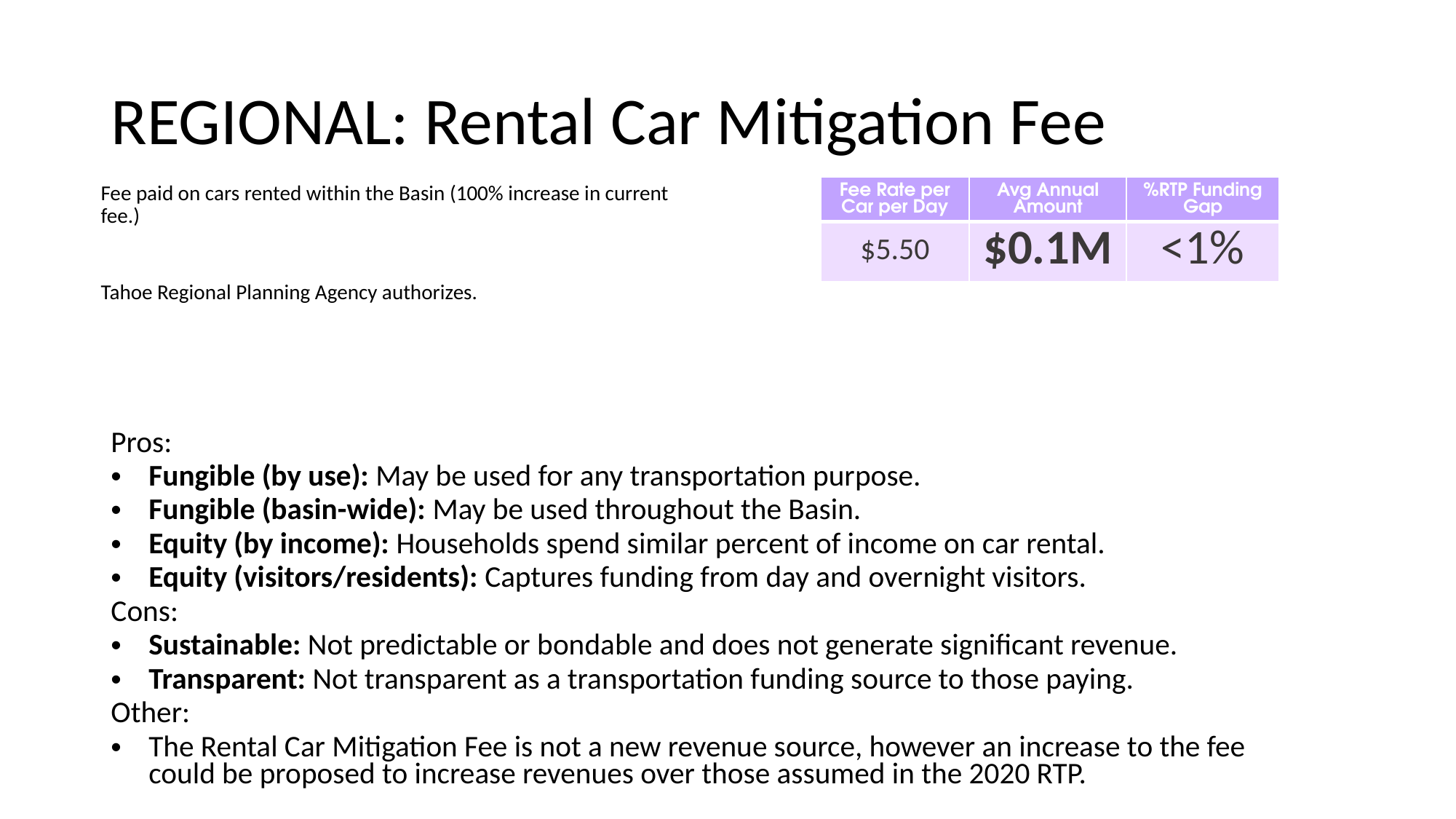

# REGIONAL: Rental Car Mitigation Fee
Fee paid on cars rented within the Basin (100% increase in current fee.)

Tahoe Regional Planning Agency authorizes.

| Fee Rate per Car per Day | Avg Annual Amount | %RTP Funding Gap |
| --- | --- | --- |
| $5.50 | $0.1M | <1% |
Pros:
Fungible (by use): May be used for any transportation purpose.
Fungible (basin-wide): May be used throughout the Basin.
Equity (by income): Households spend similar percent of income on car rental.
Equity (visitors/residents): Captures funding from day and overnight visitors.
Cons:
Sustainable: Not predictable or bondable and does not generate significant revenue.
Transparent: Not transparent as a transportation funding source to those paying.
Other:
The Rental Car Mitigation Fee is not a new revenue source, however an increase to the fee could be proposed to increase revenues over those assumed in the 2020 RTP.